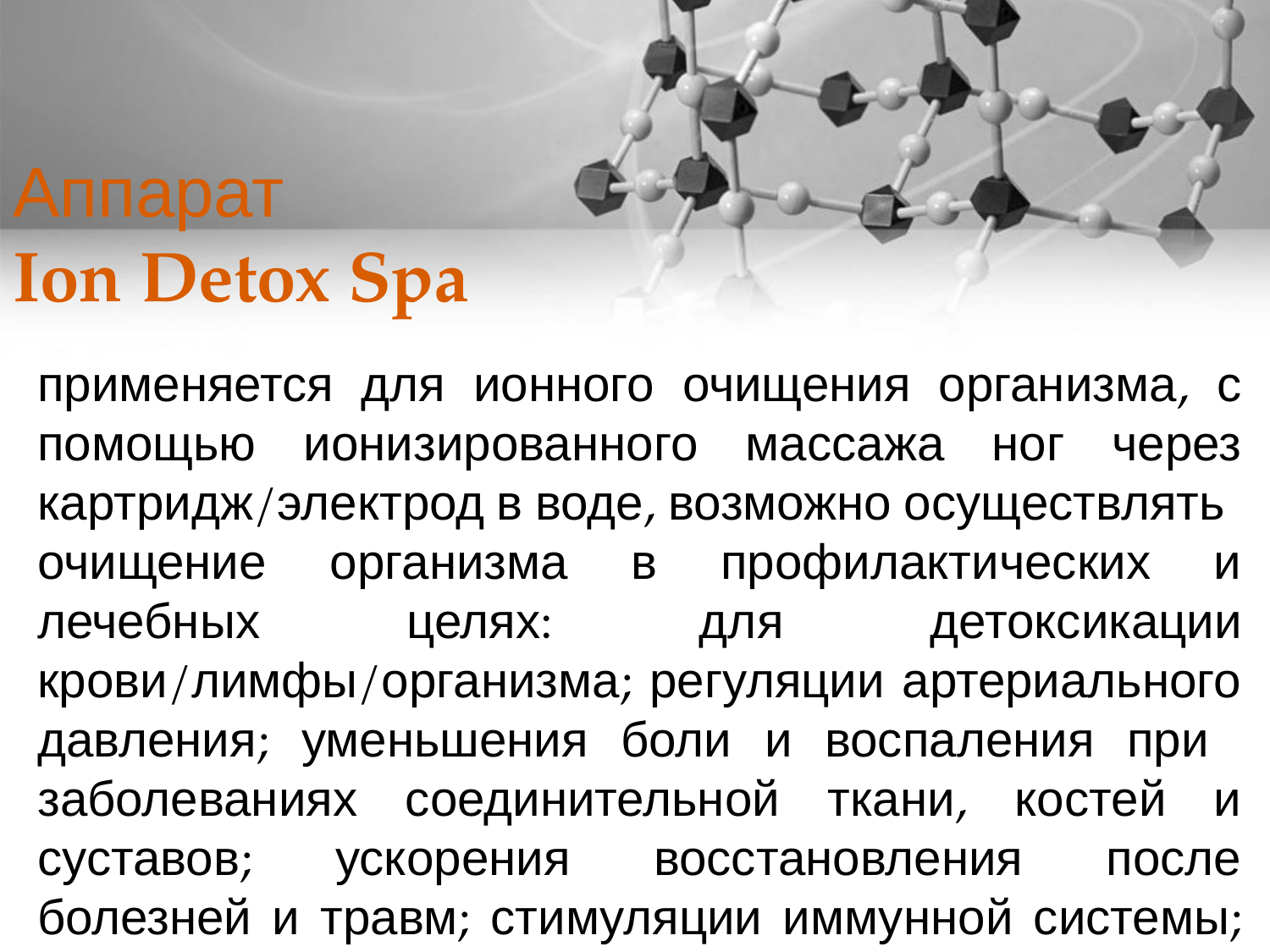

# Аппарат Ion Detox Spa
применяется для ионного очищения организма, с помощью ионизированного массажа ног через картридж/электрод в воде, возможно осуществлять
очищение организма в профилактических и лечебных целях: для детоксикации крови/лимфы/организма; регуляции артериального давления; уменьшения боли и воспаления при  заболеваниях соединительной ткани, костей и суставов; ускорения восстановления после болезней и травм; стимуляции иммунной системы; снижения веса.